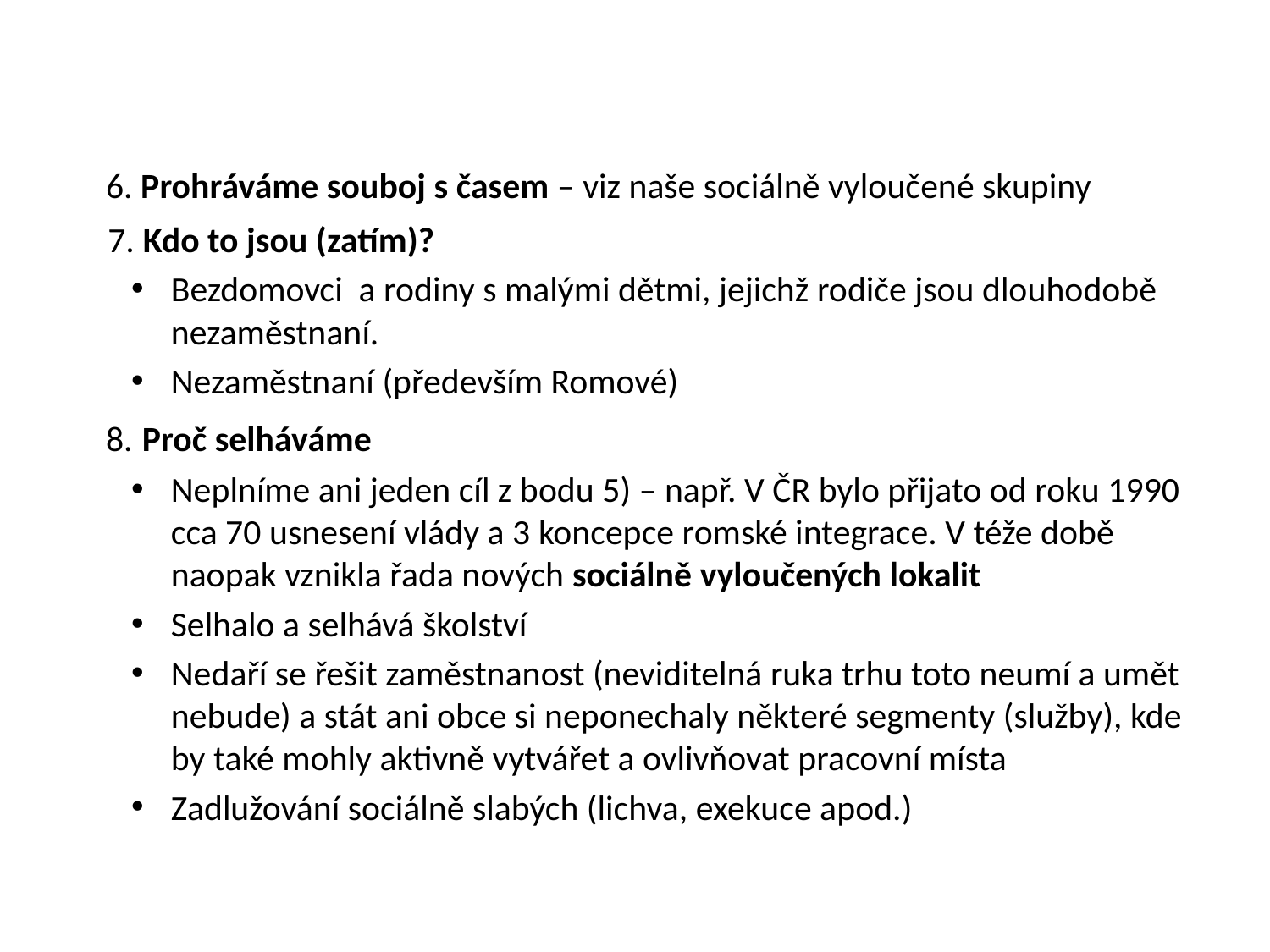

6. Prohráváme souboj s časem – viz naše sociálně vyloučené skupiny
     7. Kdo to jsou (zatím)?
Bezdomovci  a rodiny s malými dětmi, jejichž rodiče jsou dlouhodobě nezaměstnaní.
Nezaměstnaní (především Romové)
    8. Proč selháváme
Neplníme ani jeden cíl z bodu 5) – např. V ČR bylo přijato od roku 1990 cca 70 usnesení vlády a 3 koncepce romské integrace. V téže době naopak vznikla řada nových sociálně vyloučených lokalit
Selhalo a selhává školství
Nedaří se řešit zaměstnanost (neviditelná ruka trhu toto neumí a umět nebude) a stát ani obce si neponechaly některé segmenty (služby), kde by také mohly aktivně vytvářet a ovlivňovat pracovní místa
Zadlužování sociálně slabých (lichva, exekuce apod.)